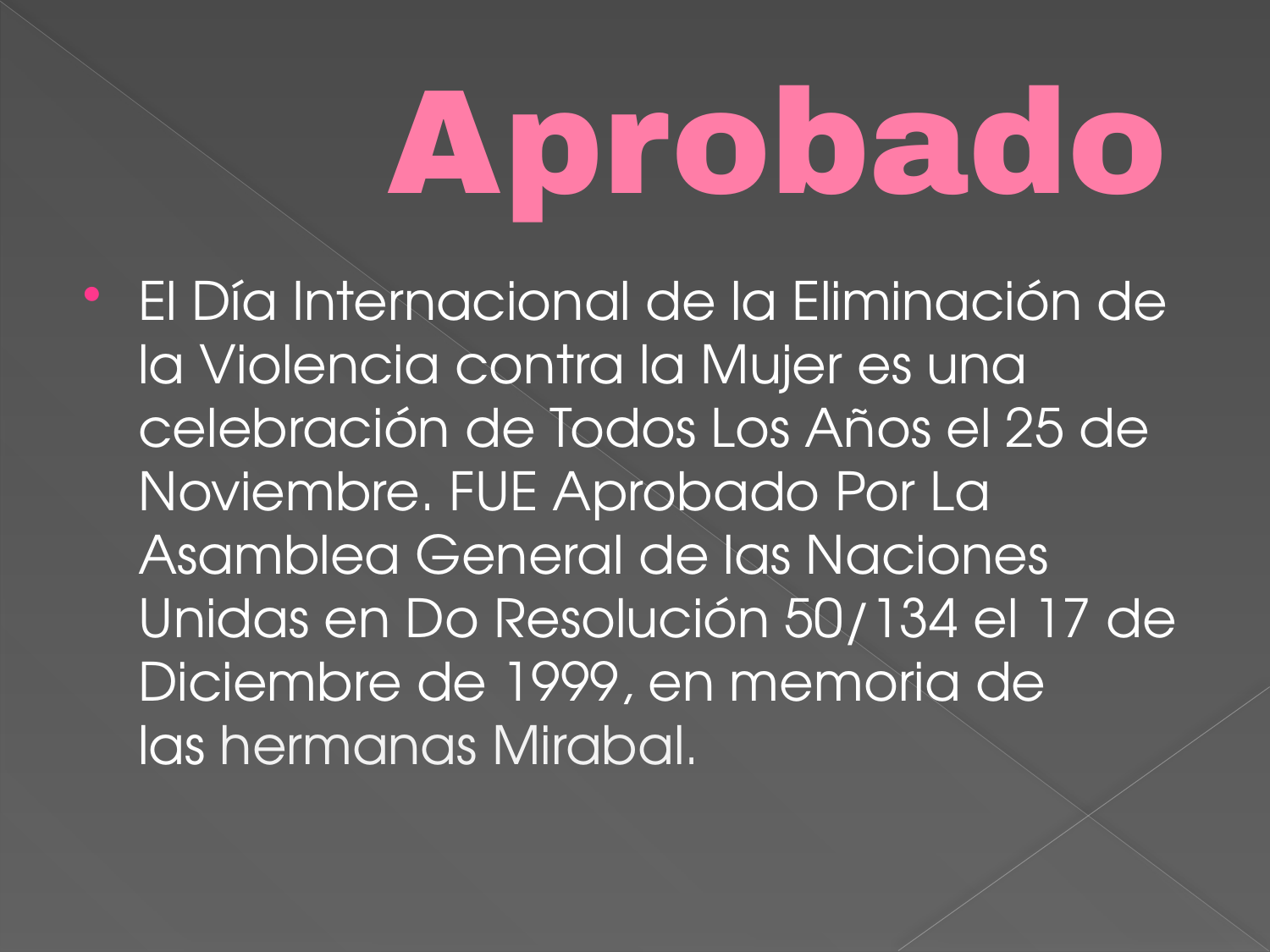

# Aprobado
El Día Internacional de la Eliminación de la Violencia contra la Mujer es una celebración de Todos Los Años el 25 de Noviembre. FUE Aprobado Por La Asamblea General de las Naciones Unidas en Do Resolución 50/134 el 17 de Diciembre de 1999, en memoria de las hermanas Mirabal.